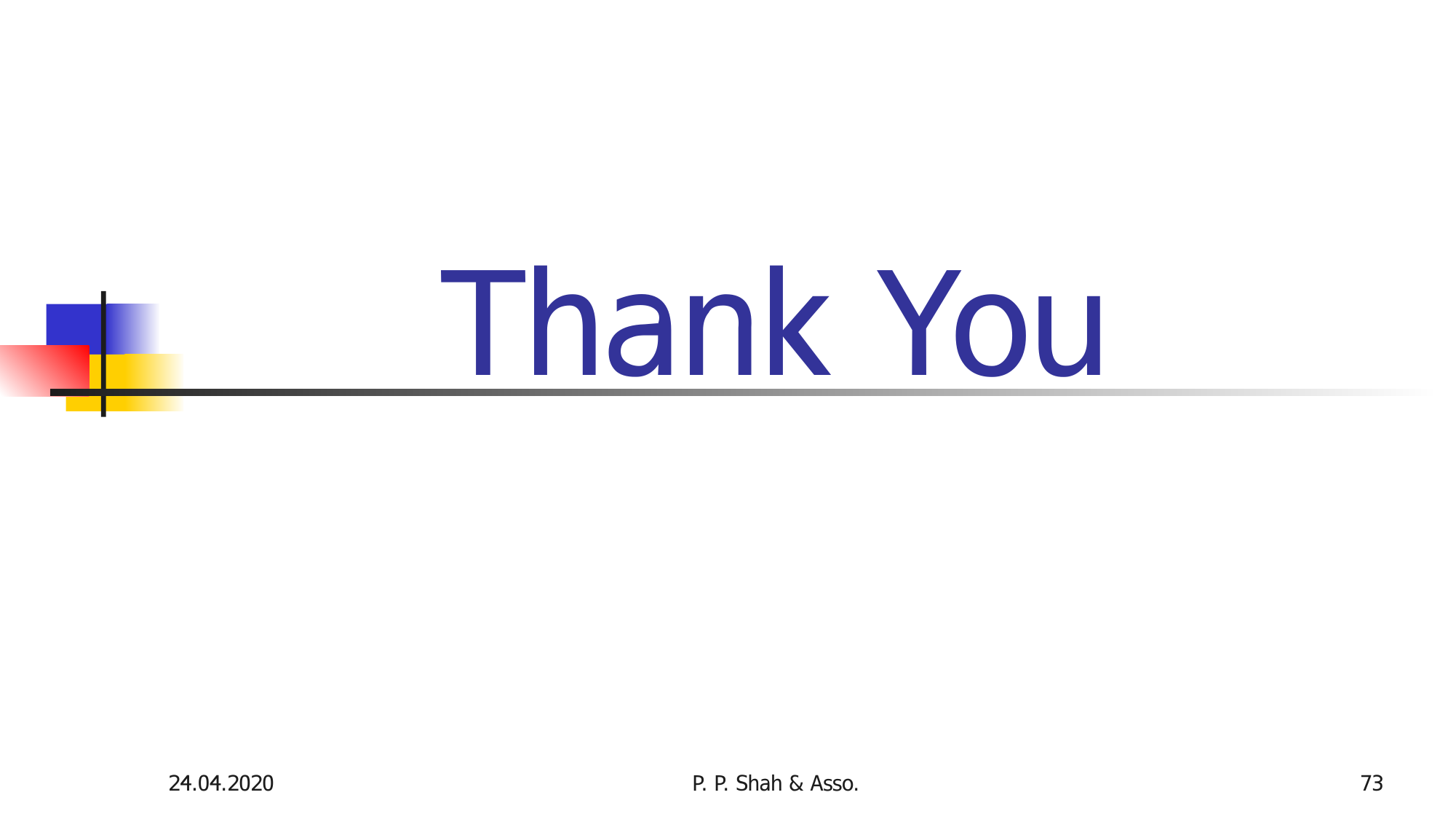

# Thank You
24.04.2020
P. P. Shah & Asso.
73